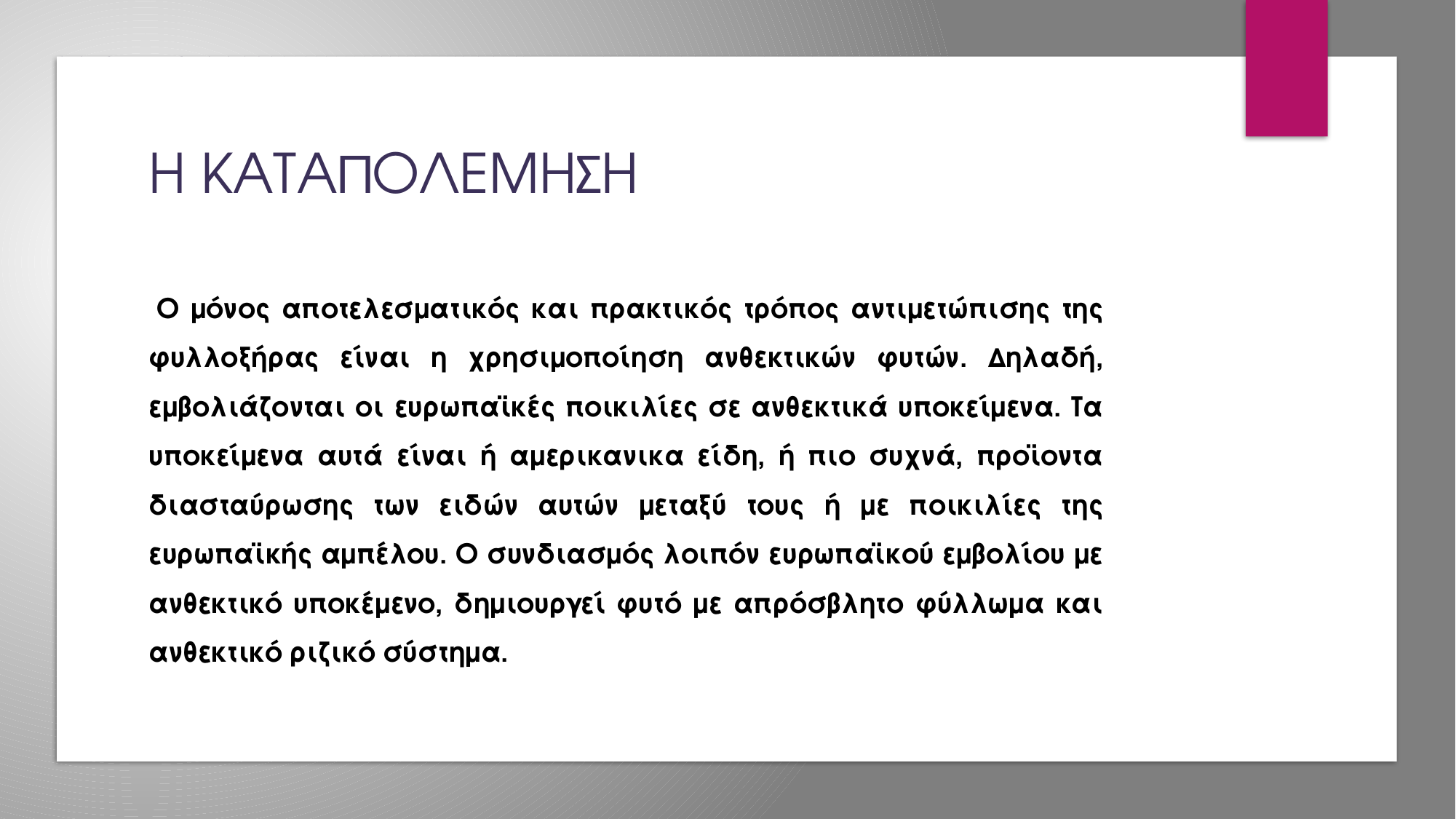

# Η ΚΑΤΑΠΟΛΕΜΗΣΗ
 Ο μόνος αποτελεσματικός και πρακτικός τρόπος αντιμετώπισης της φυλλοξήρας είναι η χρησιμοποίηση ανθεκτικών φυτών. Δηλαδή, εμβολιάζονται οι ευρωπαϊκές ποικιλίες σε ανθεκτικά υποκείμενα. Τα υποκείμενα αυτά είναι ή αμερικανικα είδη, ή πιο συχνά, προϊοντα διασταύρωσης των ειδών αυτών μεταξύ τους ή με ποικιλίες της ευρωπαϊκής αμπέλου. Ο συνδιασμός λοιπόν ευρωπαϊκού εμβολίου με ανθεκτικό υποκέμενο, δημιουργεί φυτό με απρόσβλητο φύλλωμα και ανθεκτικό ριζικό σύστημα.